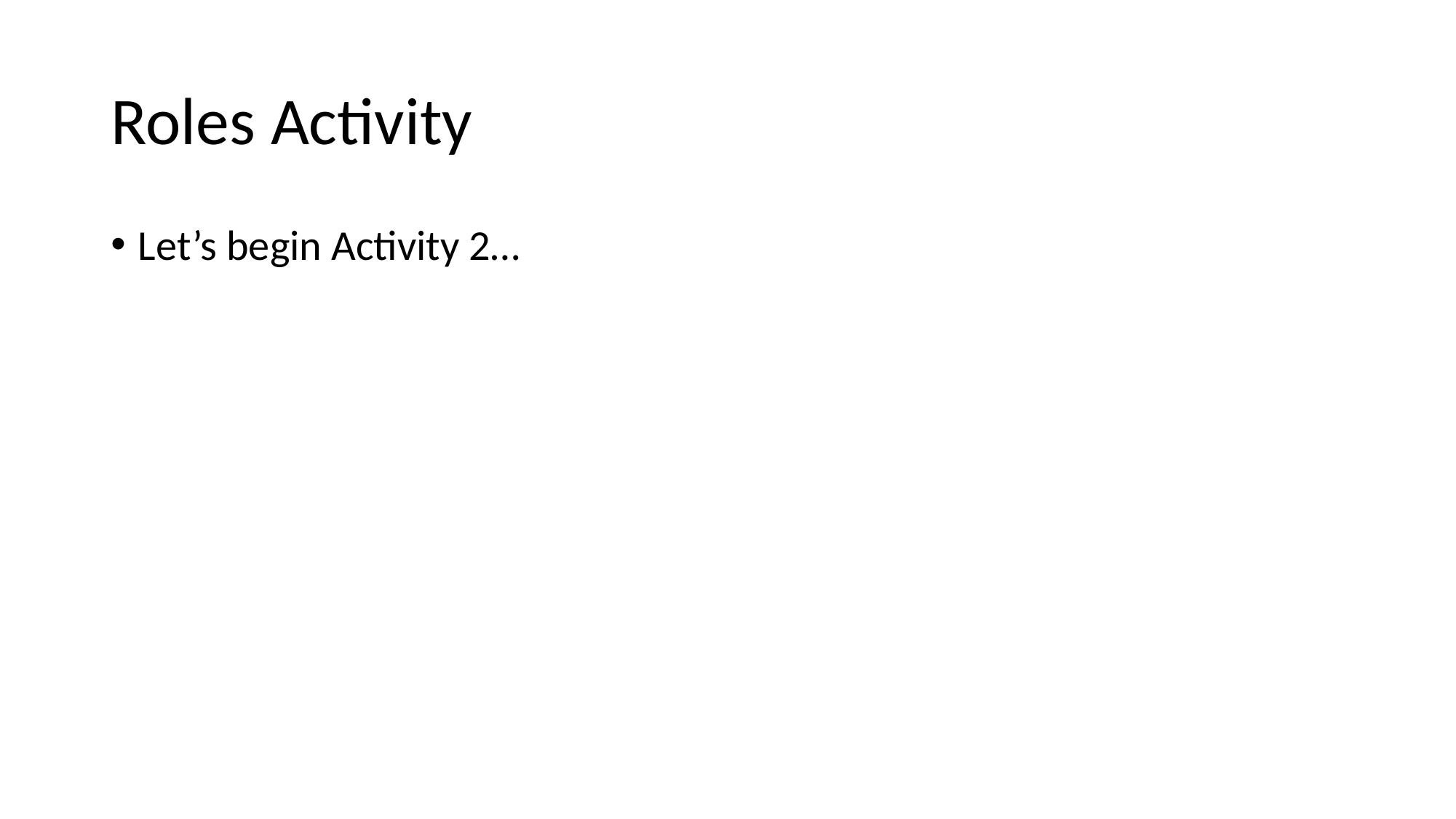

# Roles Activity
Let’s begin Activity 2…